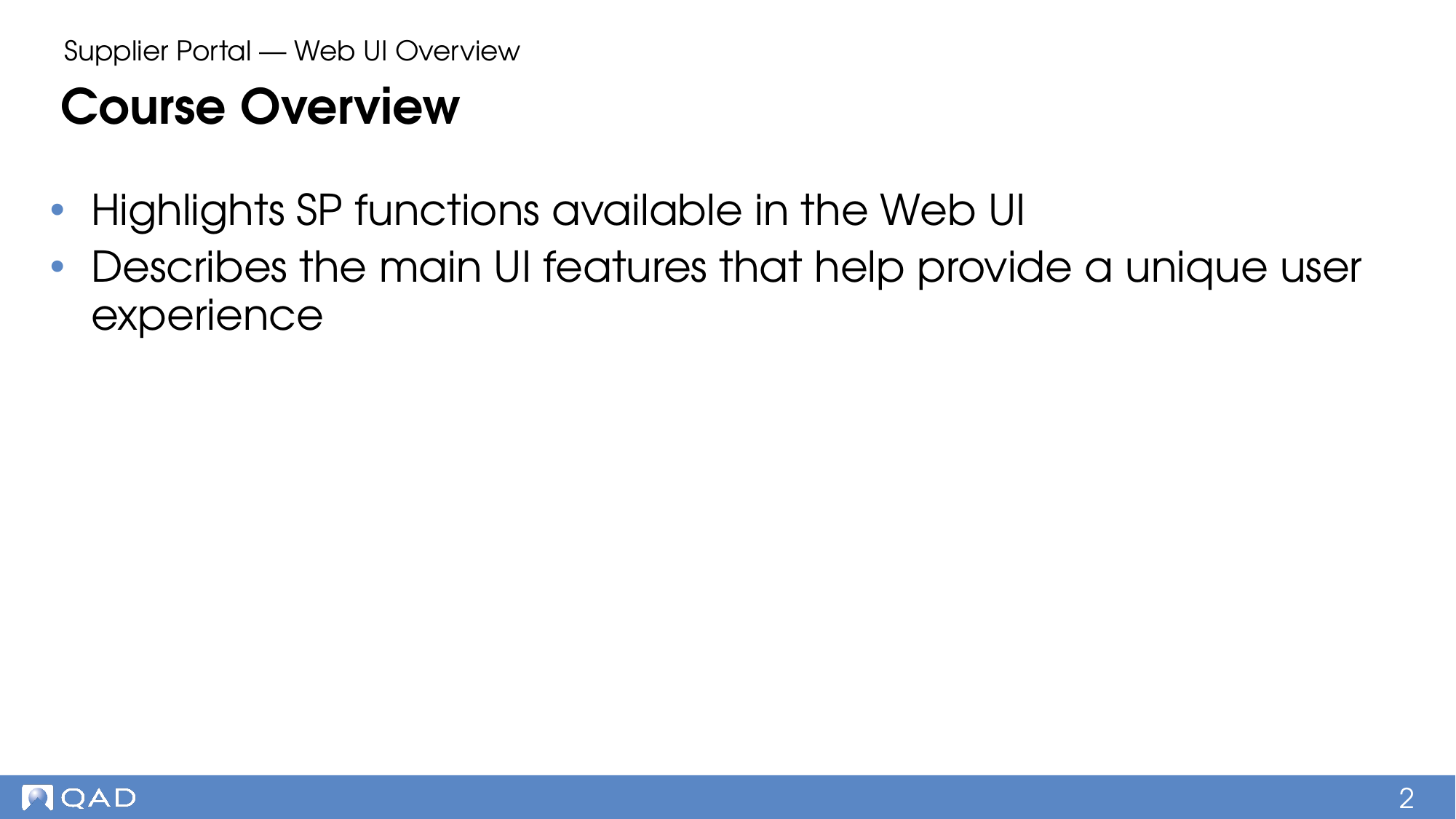

Supplier Portal — Web UI Overview
# Course Overview
Highlights SP functions available in the Web UI
Describes the main UI features that help provide a unique user experience
2